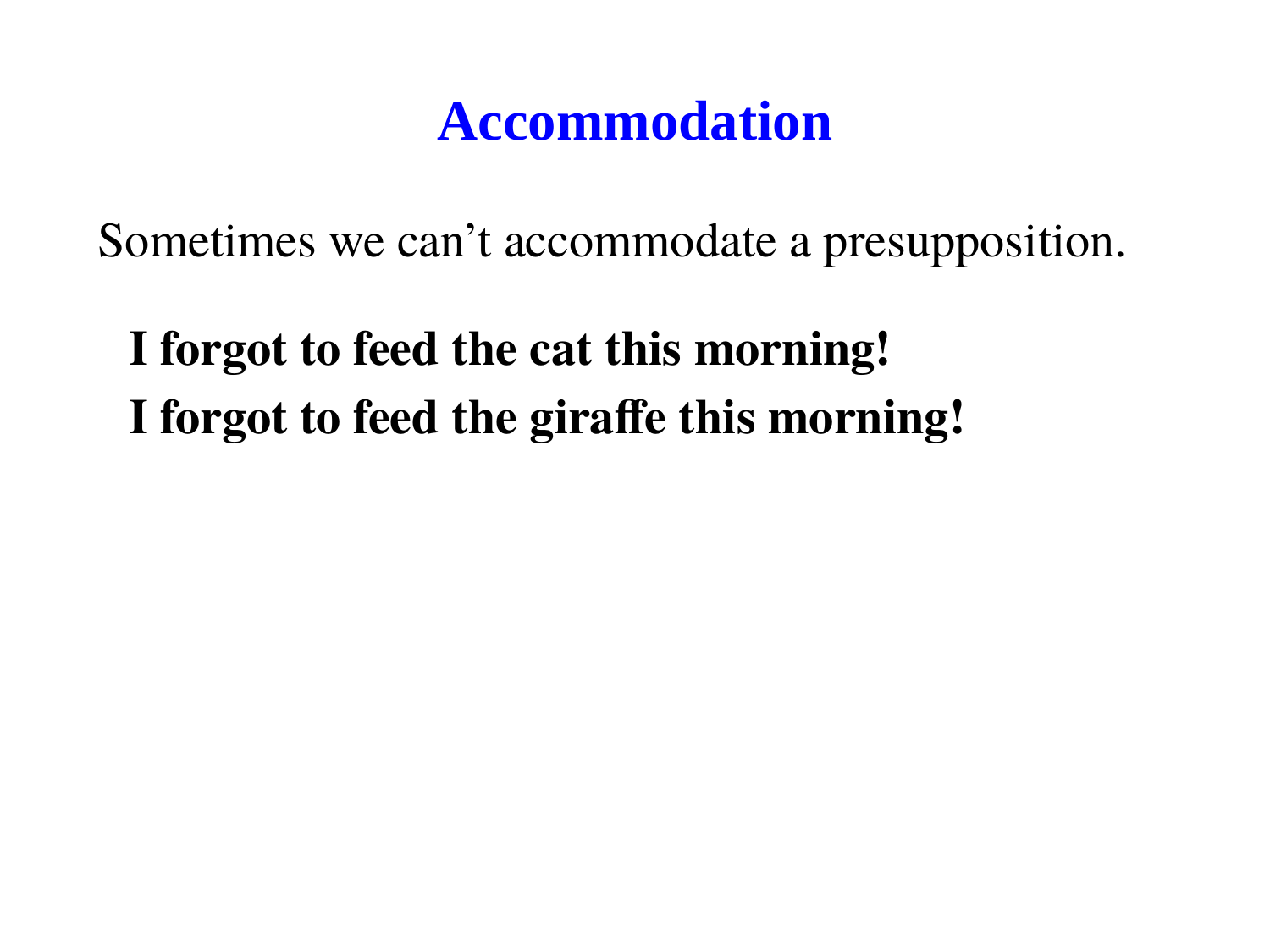

# Accommodation
Sometimes we can’t accommodate a presupposition.

I forgot to feed the cat this morning!
I forgot to feed the giraffe this morning!